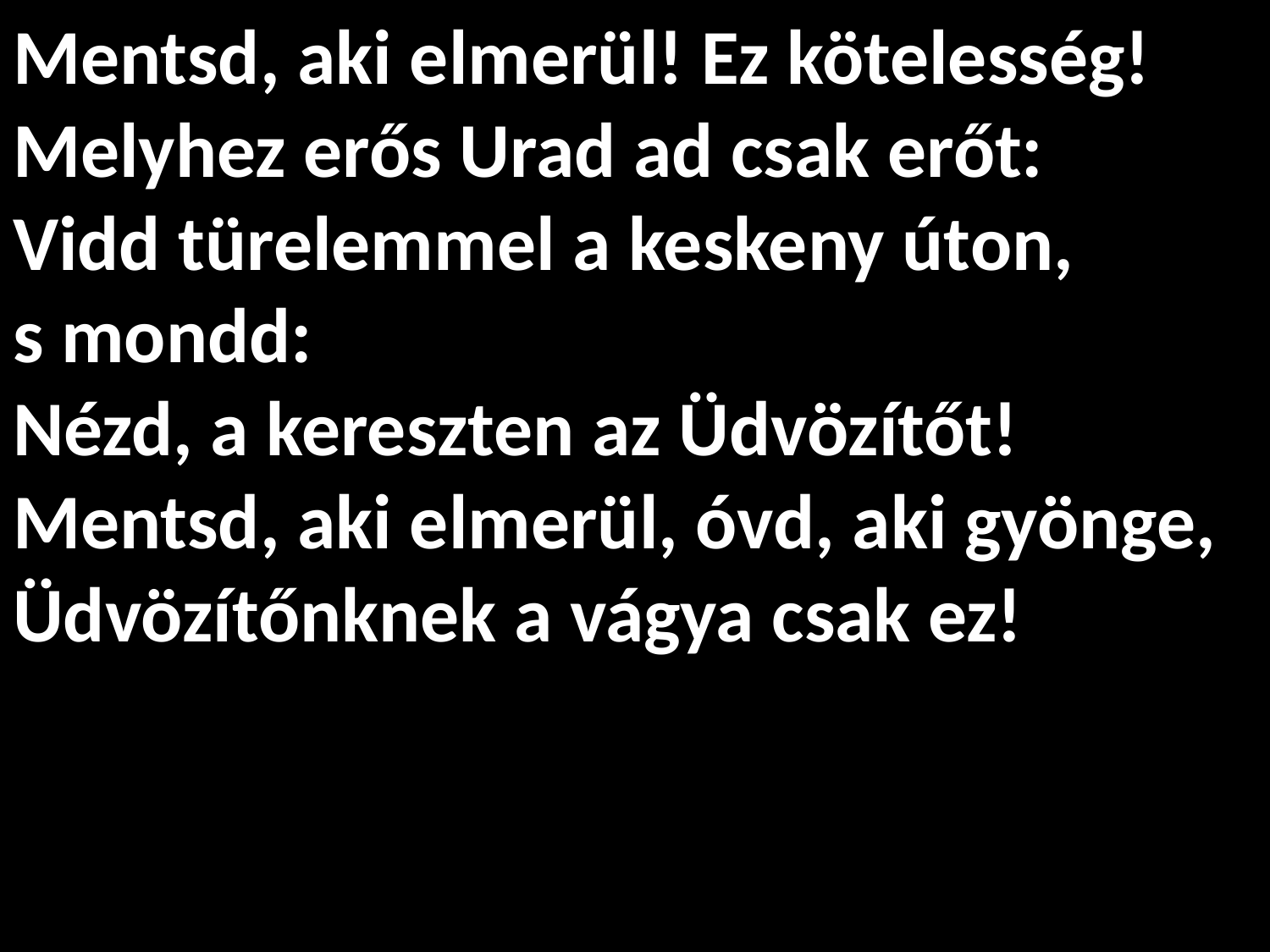

# Mentsd, aki elmerül! Ez kötelesség! Melyhez erős Urad ad csak erőt: Vidd türelemmel a keskeny úton, s mondd: Nézd, a kereszten az Üdvözítőt! Mentsd, aki elmerül, óvd, aki gyönge, Üdvözítőnknek a vágya csak ez!